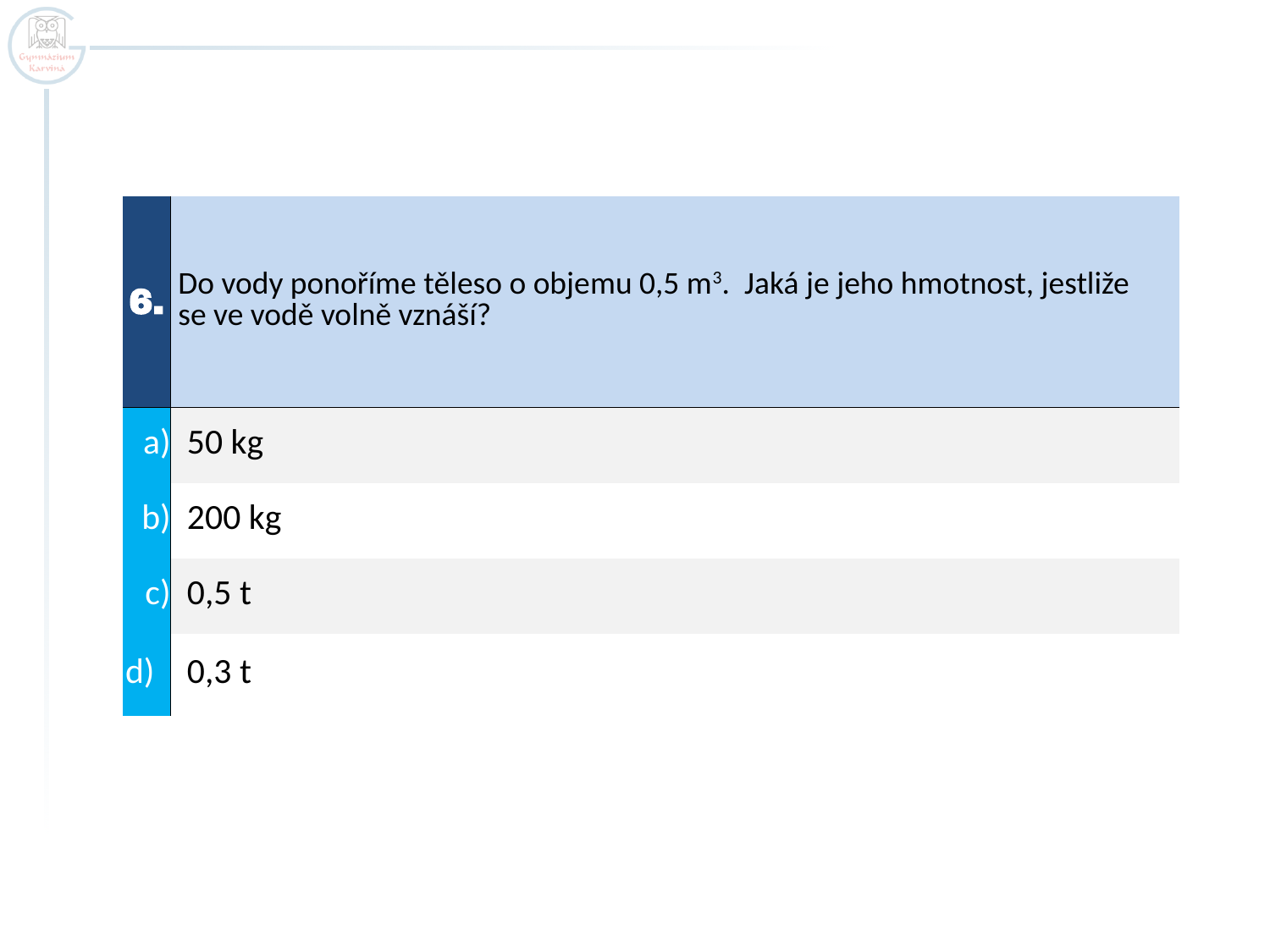

| 6. | Do vody ponoříme těleso o objemu 0,5 m3. Jaká je jeho hmotnost, jestliže se ve vodě volně vznáší? |
| --- | --- |
| a) | 50 kg |
| b) | 200 kg |
| c) | 0,5 t |
| d) | 0,3 t |